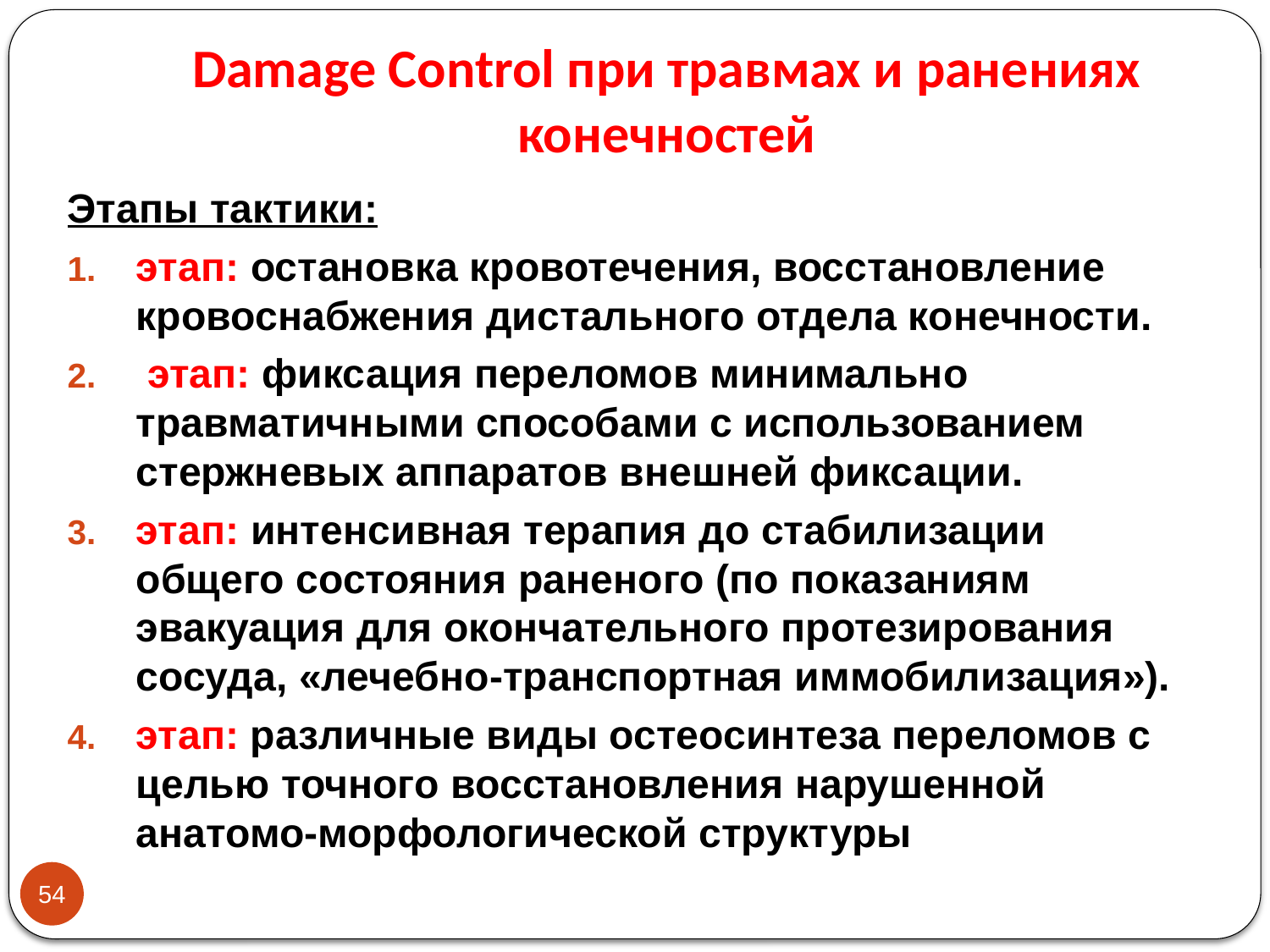

# Damage Control при травмах и ранениях конечностей
Этапы тактики:
этап: остановка кровотечения, восстановление кровоснабжения дистального отдела конечности.
 этап: фиксация переломов минимально травматичными способами с использованием стержневых аппаратов внешней фиксации.
этап: интенсивная терапия до стабилизации общего состояния раненого (по показаниям эвакуация для окончательного протезирования сосуда, «лечебно-транспортная иммобилизация»).
этап: различные виды остеосинтеза переломов с целью точного восстановления нарушенной анатомо-морфологической структуры

54